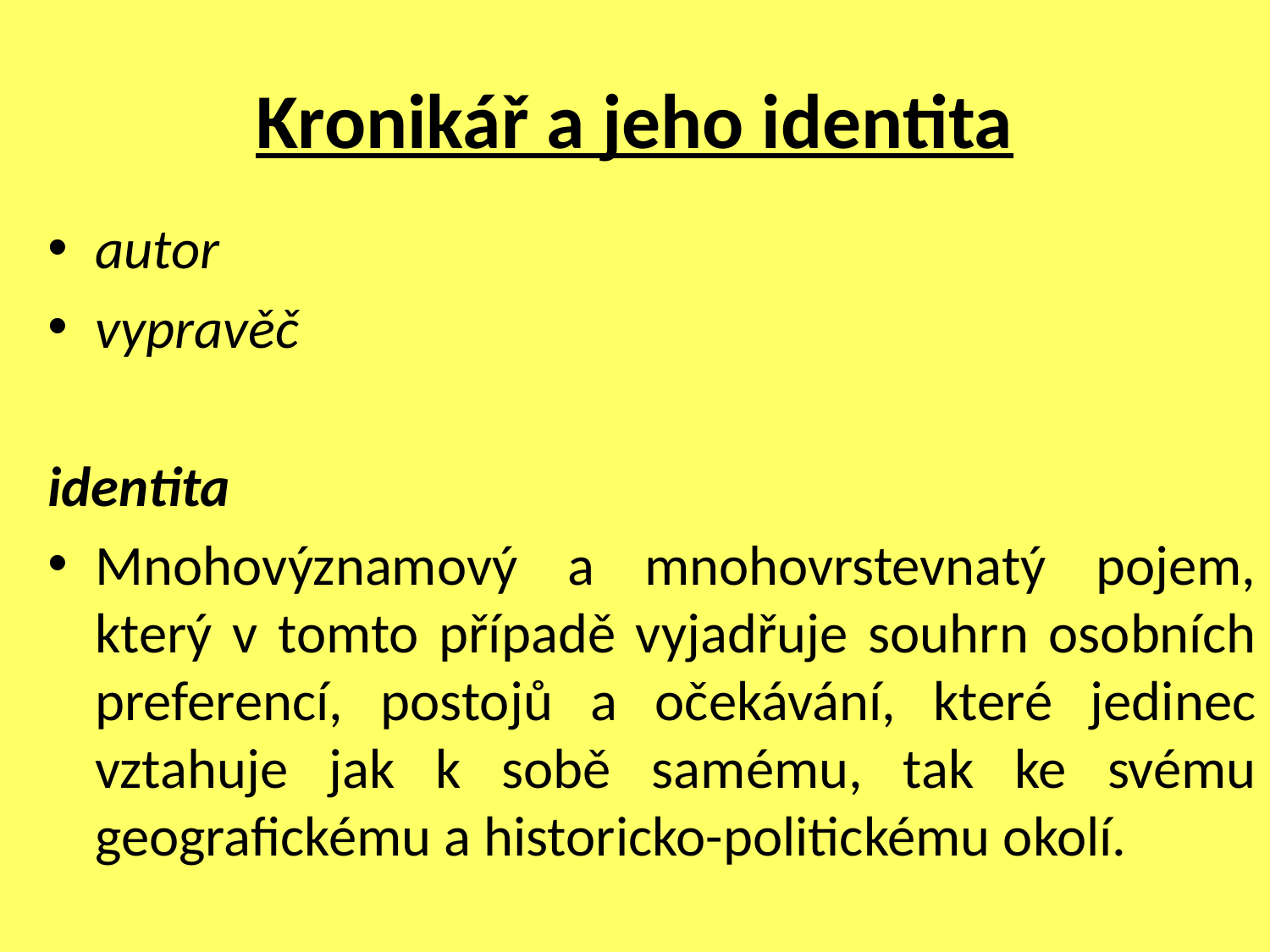

# Kronikář a jeho identita
autor
vypravěč

identita
Mnohovýznamový a mnohovrstevnatý pojem, který v tomto případě vyjadřuje souhrn osobních preferencí, postojů a očekávání, které jedinec vztahuje jak k sobě samému, tak ke svému geografickému a historicko-politickému okolí.